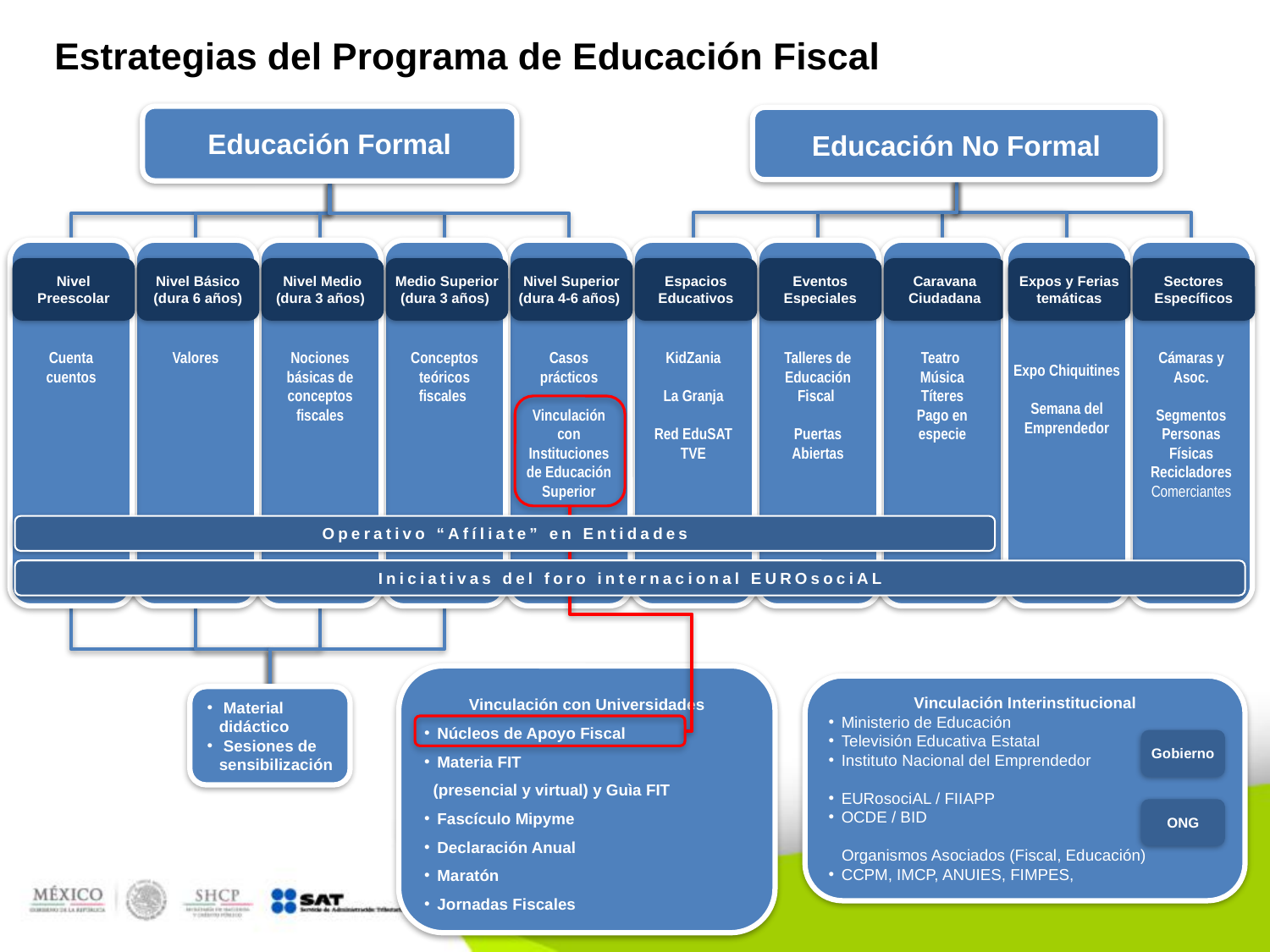

# Estrategias del Programa de Educación Fiscal

Educación Formal

Educación No Formal

Cuenta cuentos

Valores

KidZania

La Granja

Red EduSAT TVE

Teatro
Música
Títeres
Pago en especie

Expo Chiquitines

Semana del Emprendedor

Nociones básicas de conceptos fiscales

Conceptos teóricos fiscales

Casos prácticos

Vinculación con Instituciones de Educación Superior

Talleres de Educación Fiscal

Puertas Abiertas

Cámaras y Asoc.

Segmentos
Personas Físicas
Recicladores
Comerciantes

Nivel
Preescolar

Nivel Básico
(dura 6 años)
Nivel Medio
(dura 3 años)
Medio Superior
(dura 3 años)
Nivel Superior
(dura 4-6 años)
Espacios
Educativos
Eventos
Especiales
Caravana Ciudadana
Expos y Ferias temáticas
Sectores Específicos
Vinculación con Universidades
Núcleos de Apoyo Fiscal
Materia FIT
  (presencial y virtual) y Guìa FIT
Fascículo Mipyme
Declaración Anual
Maratón
Jornadas Fiscales
 Material didáctico
 Sesiones de sensibilización

Operativo “Afíliate” en Entidades
Iniciativas del foro internacional EUROsociAL
Vinculación Interinstitucional
Ministerio de Educación
Televisión Educativa Estatal
Instituto Nacional del Emprendedor

EURosociAL / FIIAPP
OCDE / BID

   Organismos Asociados (Fiscal, Educación)
CCPM, IMCP, ANUIES, FIMPES,

Gobierno
ONG